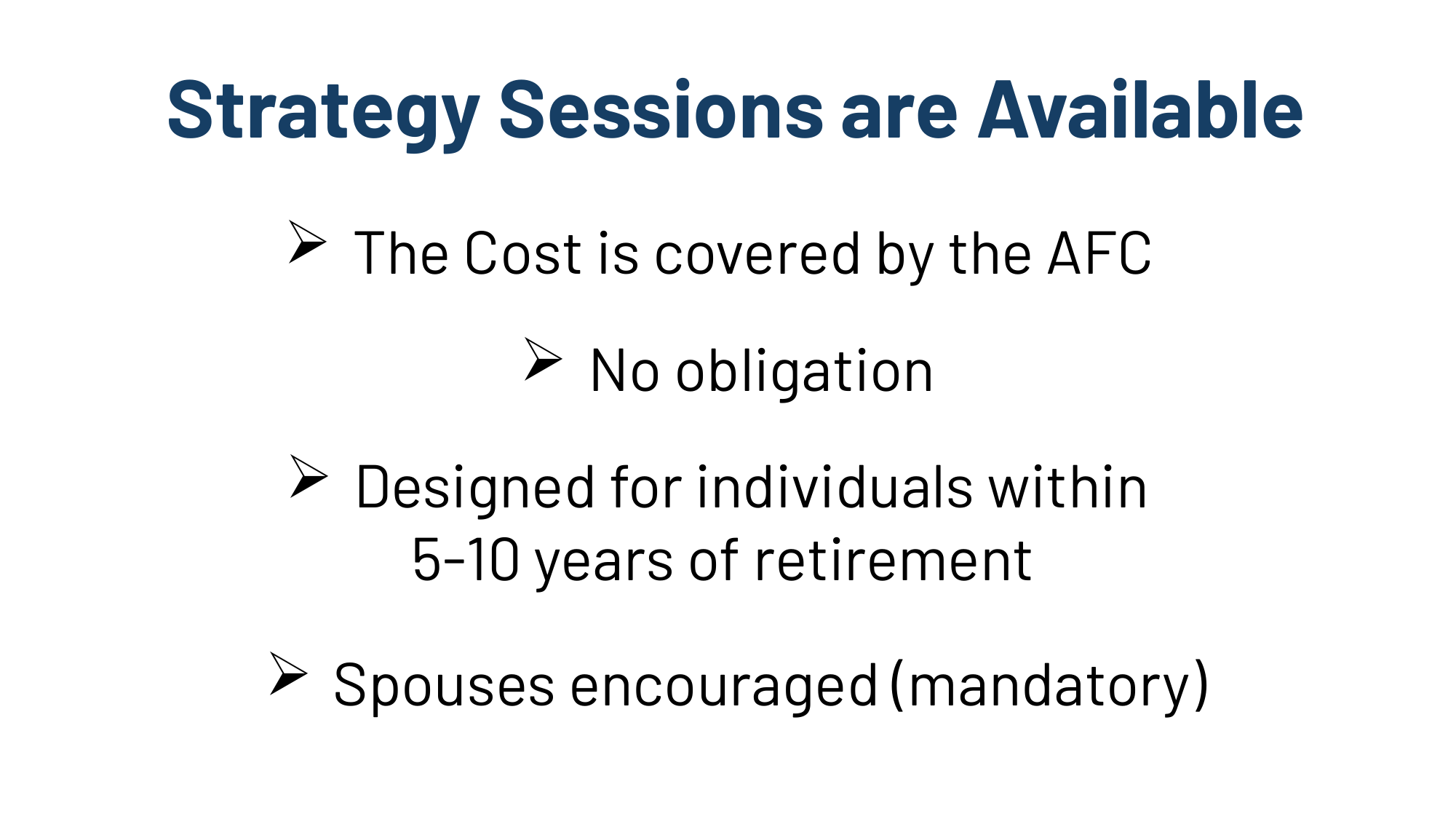

Strategy Sessions are Available
The Cost is covered by the AFC
No obligation
Designed for individuals within
5-10 years of retirement
Spouses encouraged (mandatory)